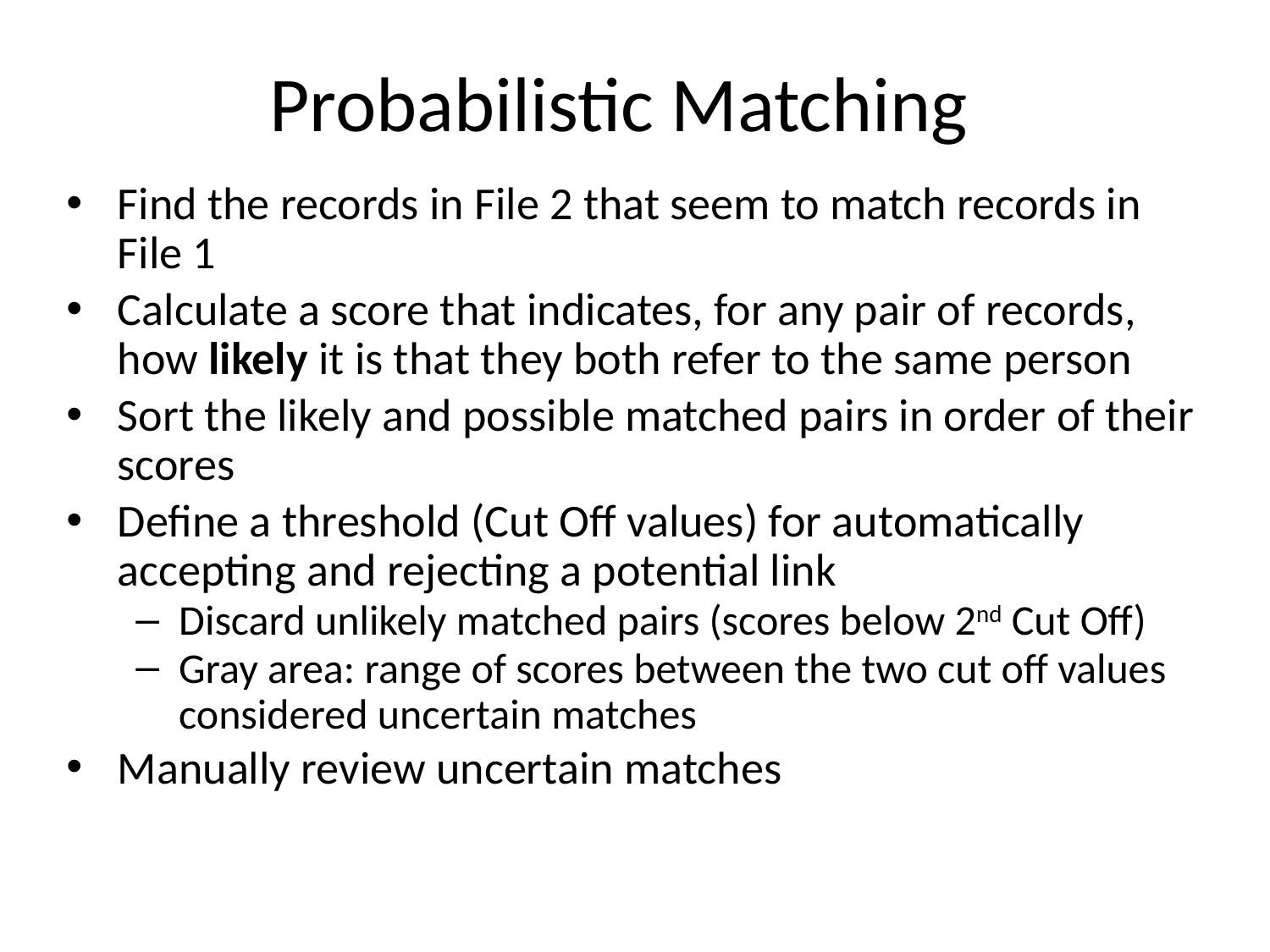

# Probabilistic Matching
Find the records in File 2 that seem to match records in File 1
Calculate a score that indicates, for any pair of records, how likely it is that they both refer to the same person
Sort the likely and possible matched pairs in order of their scores
Define a threshold (Cut Off values) for automatically accepting and rejecting a potential link
Discard unlikely matched pairs (scores below 2nd Cut Off)
Gray area: range of scores between the two cut off values considered uncertain matches
Manually review uncertain matches